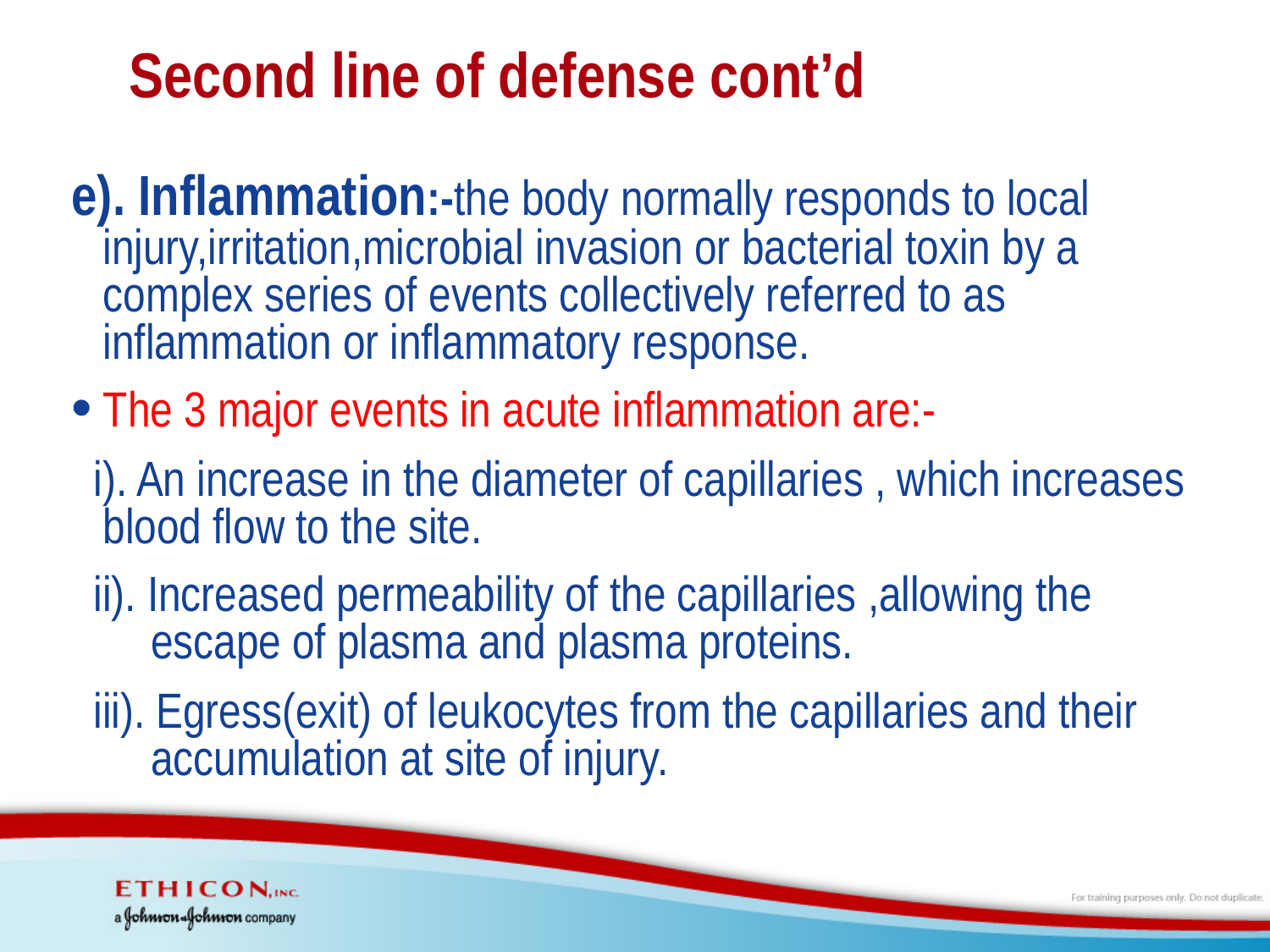

# Second line of defense cont’d
e). Inflammation:-the body normally responds to local injury,irritation,microbial invasion or bacterial toxin by a complex series of events collectively referred to as inflammation or inflammatory response.
The 3 major events in acute inflammation are:-
  i). An increase in the diameter of capillaries , which increases blood flow to the site.
  ii). Increased permeability of the capillaries ,allowing the escape of plasma and plasma proteins.
  iii). Egress(exit) of leukocytes from the capillaries and their accumulation at site of injury.